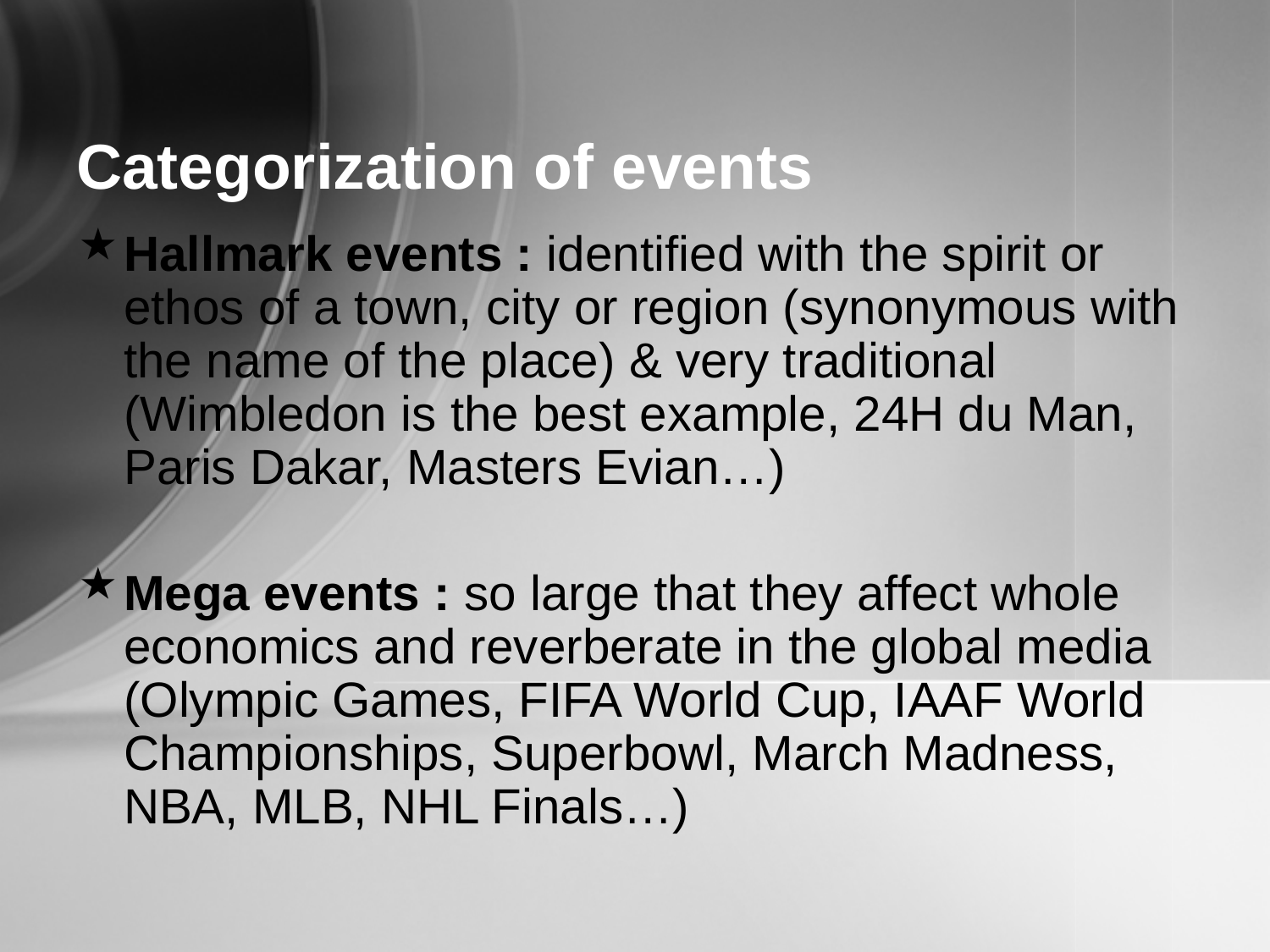

Categorization of events
Hallmark events : identified with the spirit or ethos of a town, city or region (synonymous with the name of the place) & very traditional (Wimbledon is the best example, 24H du Man, Paris Dakar, Masters Evian…)

Mega events : so large that they affect whole economics and reverberate in the global media (Olympic Games, FIFA World Cup, IAAF World Championships, Superbowl, March Madness, NBA, MLB, NHL Finals…)